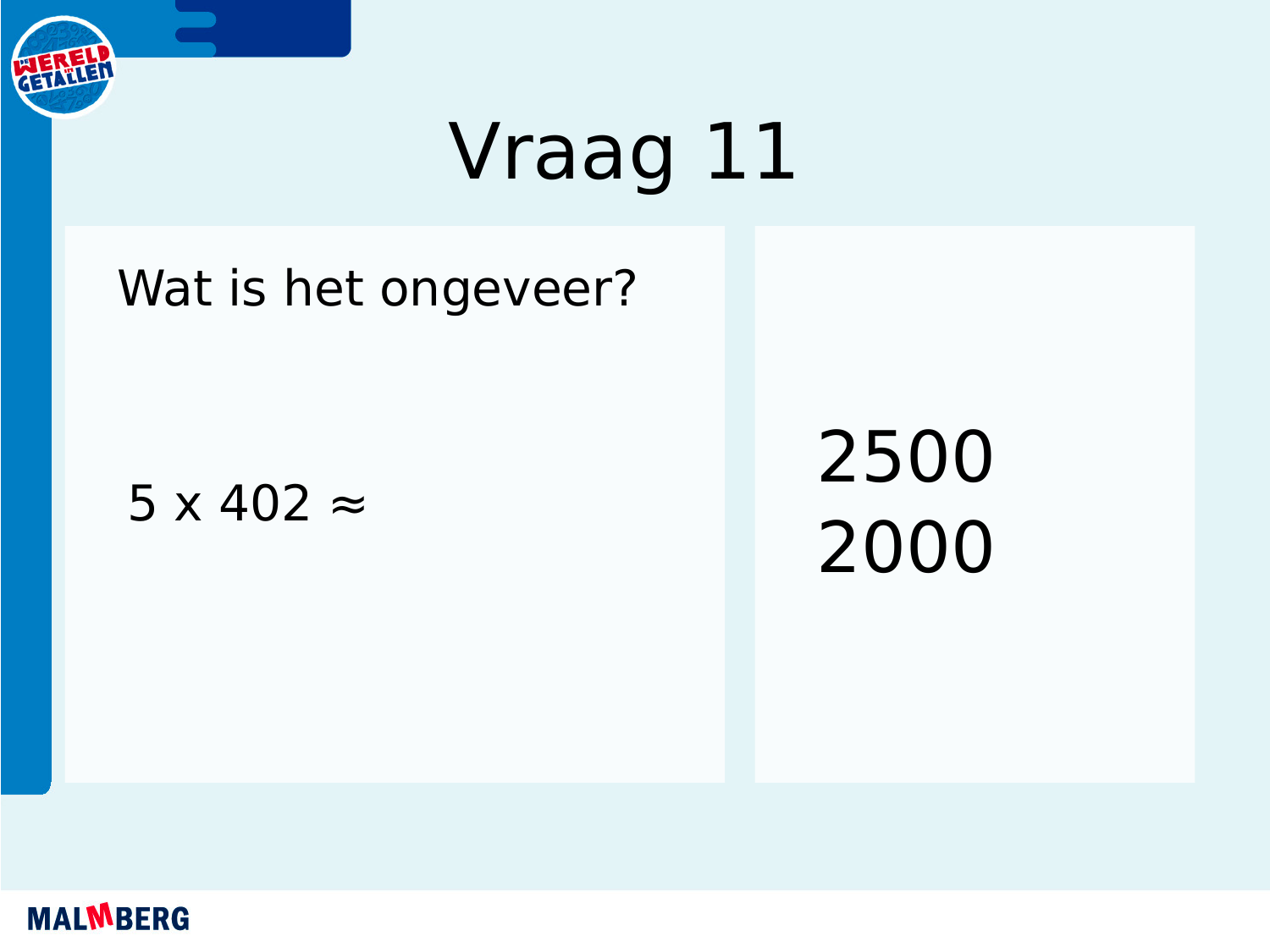

Vraag 11
5 x 402 ≈
2500
2000
Wat is het ongeveer?